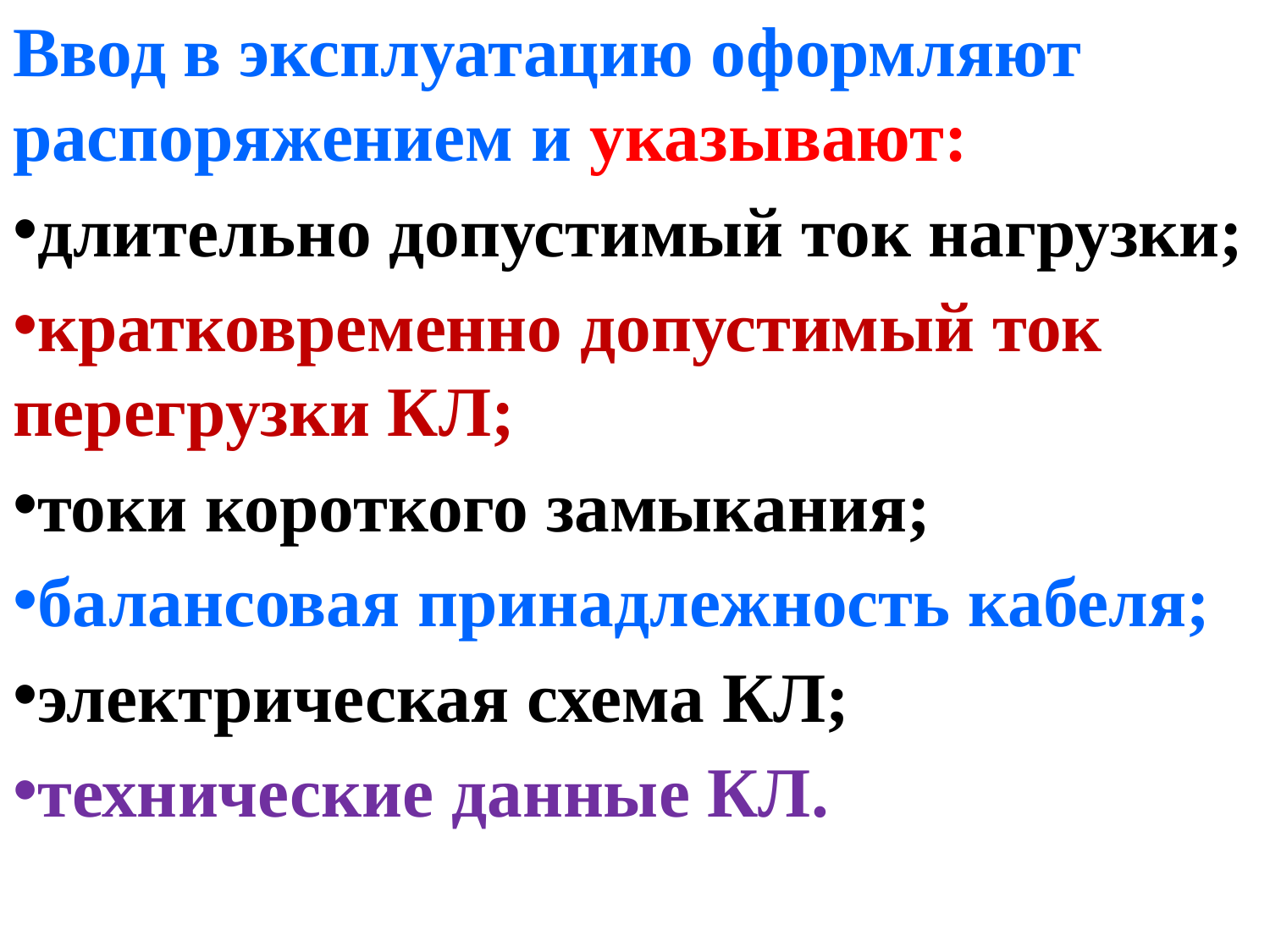

Ввод в эксплуатацию оформляют распоряжением и указывают:
длительно допустимый ток нагрузки;
кратковременно допустимый ток перегрузки КЛ;
токи короткого замыкания;
балансовая принадлежность кабеля;
электрическая схема КЛ;
технические данные КЛ.